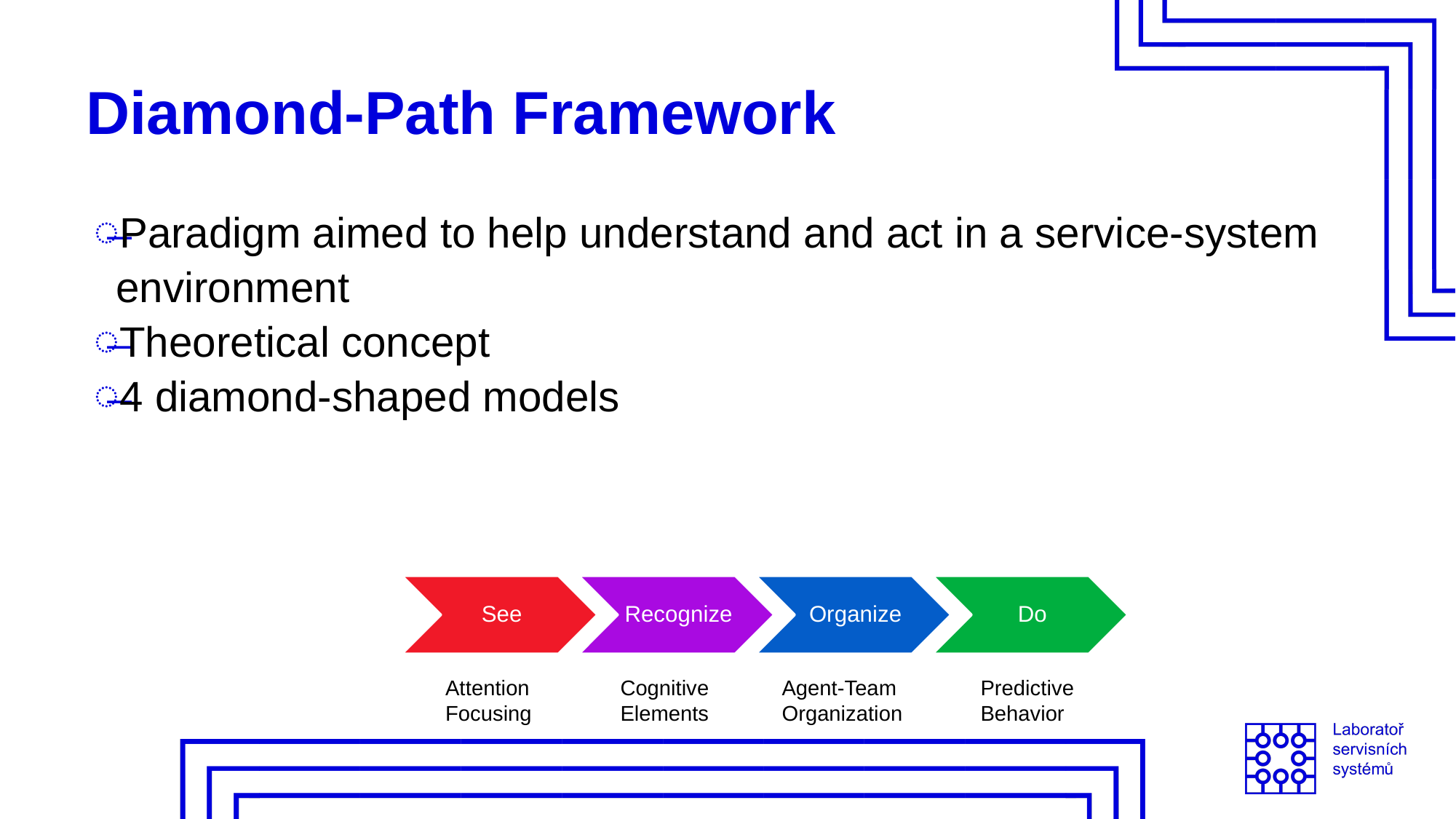

# Diamond-Path Framework
Paradigm aimed to help understand and act in a service-system environment
Theoretical concept
4 diamond-shaped models
See
Recognize
Organize
Do
Attention
Focusing
Cognitive
Elements
Agent-Team
Organization
Predictive
Behavior